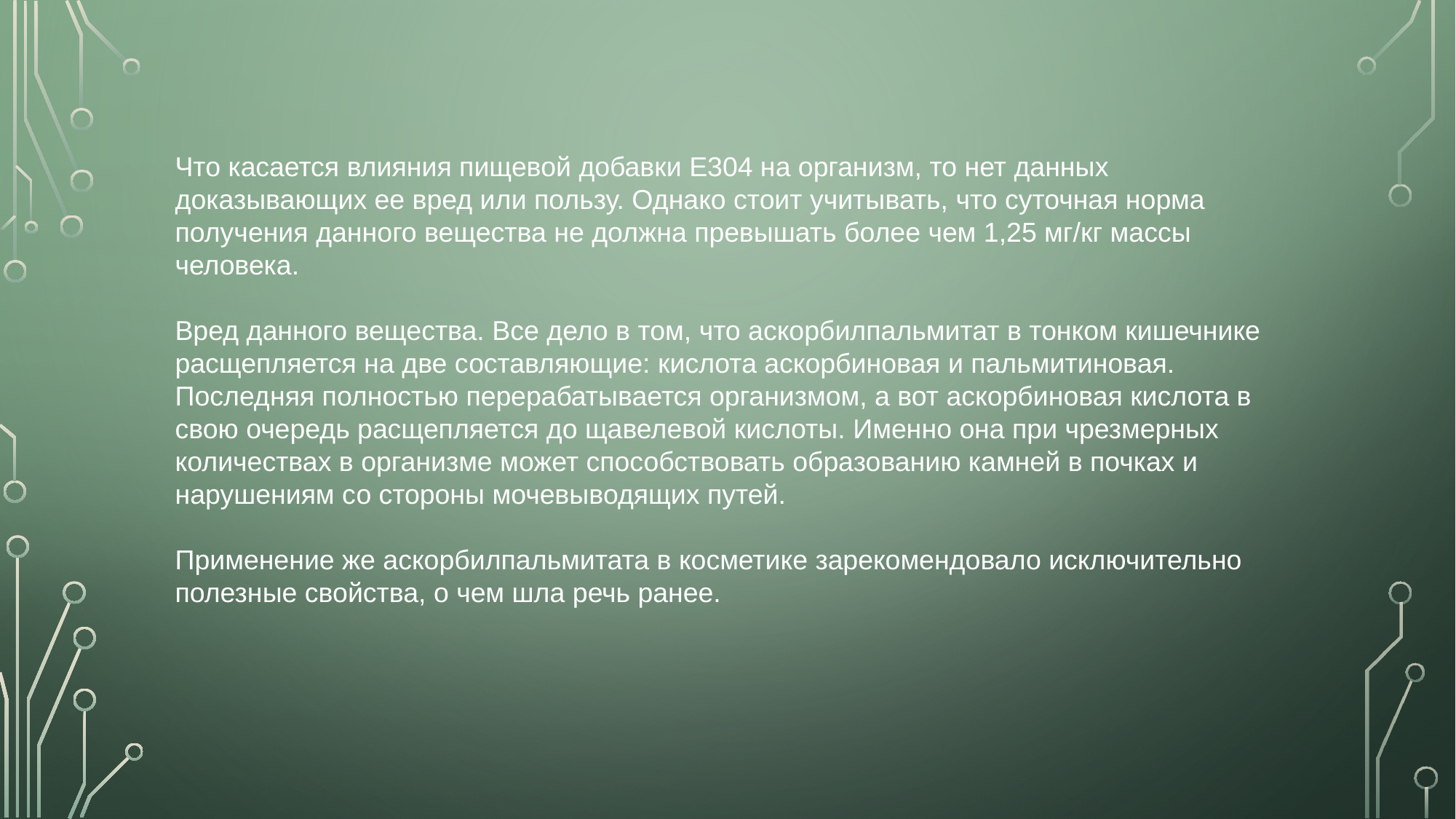

Что касается влияния пищевой добавки Е304 на организм, то нет данных доказывающих ее вред или пользу. Однако стоит учитывать, что суточная норма получения данного вещества не должна превышать более чем 1,25 мг/кг массы человека.

Вред данного вещества. Все дело в том, что аскорбилпальмитат в тонком кишечнике расщепляется на две составляющие: кислота аскорбиновая и пальмитиновая. Последняя полностью перерабатывается организмом, а вот аскорбиновая кислота в свою очередь расщепляется до щавелевой кислоты. Именно она при чрезмерных количествах в организме может способствовать образованию камней в почках и нарушениям со стороны мочевыводящих путей.

Применение же аскорбилпальмитата в косметике зарекомендовало исключительно полезные свойства, о чем шла речь ранее.